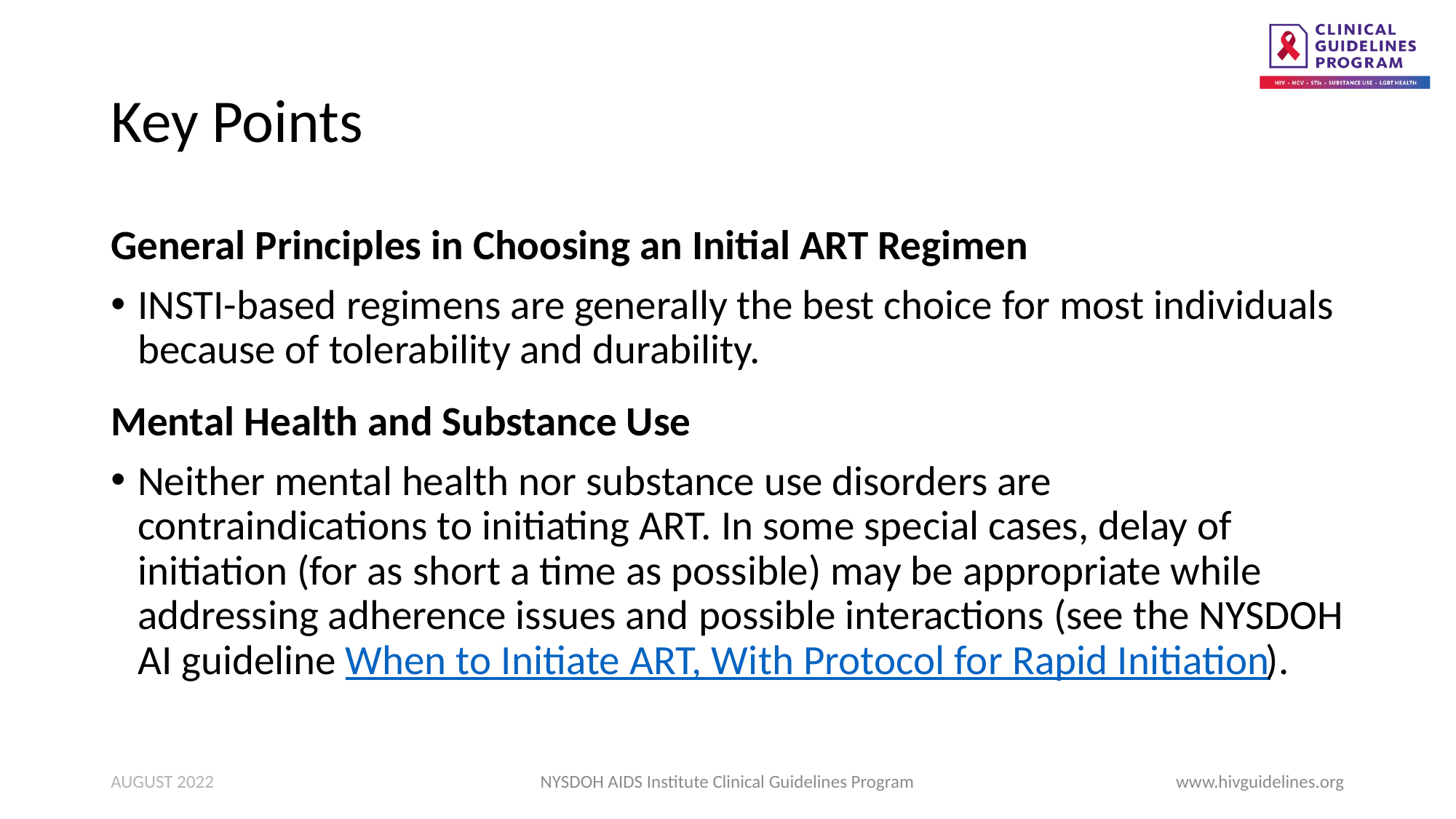

# Key Points
General Principles in Choosing an Initial ART Regimen
INSTI-based regimens are generally the best choice for most individuals because of tolerability and durability.
Mental Health and Substance Use
Neither mental health nor substance use disorders are contraindications to initiating ART. In some special cases, delay of initiation (for as short a time as possible) may be appropriate while addressing adherence issues and possible interactions (see the NYSDOH AI guideline When to Initiate ART, With Protocol for Rapid Initiation).
AUGUST 2022
NYSDOH AIDS Institute Clinical Guidelines Program
www.hivguidelines.org